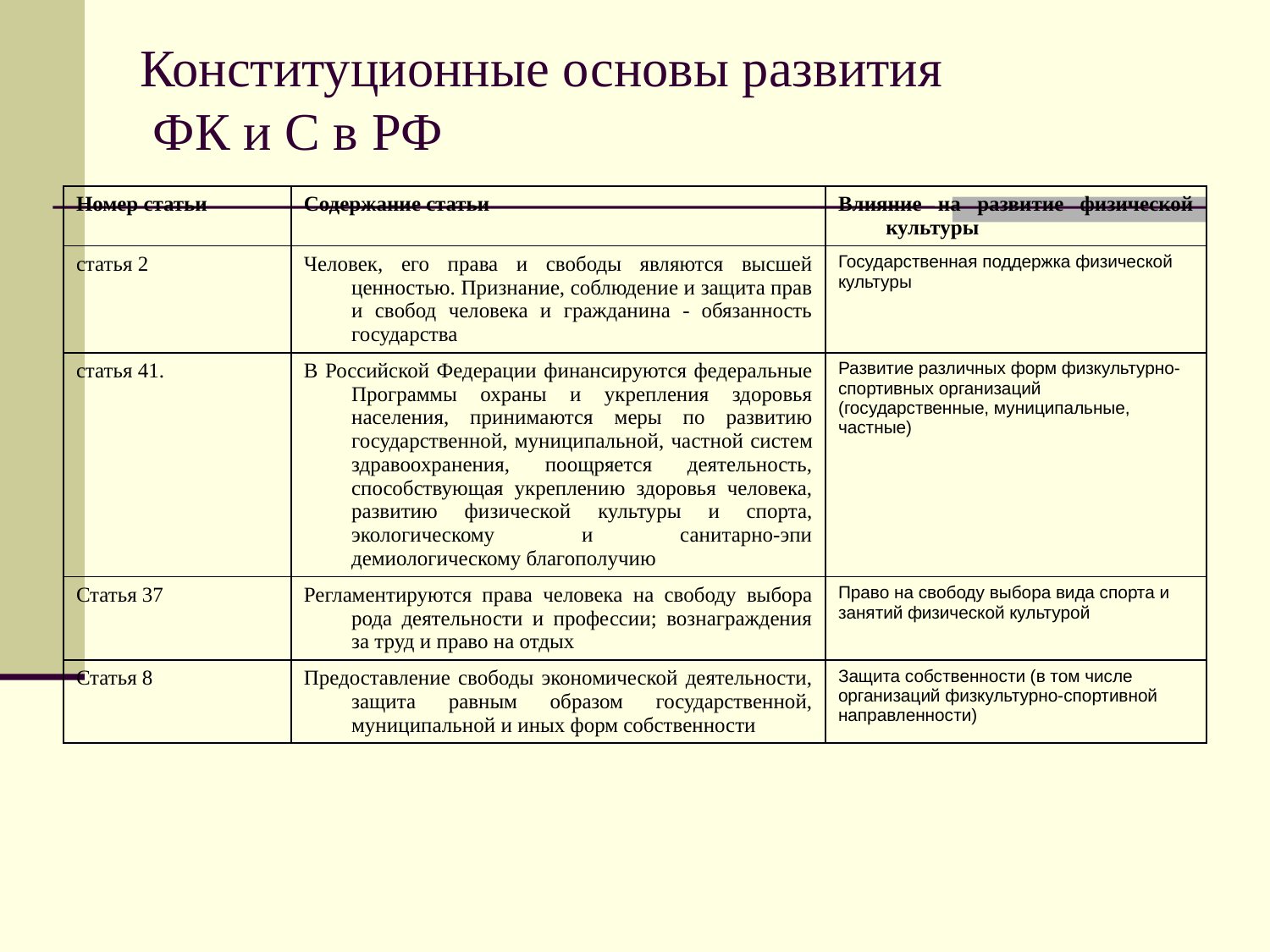

# Конституционные основы развития ФК и С в РФ
| Номер статьи | Содержание статьи | Влияние на развитие физической культуры |
| --- | --- | --- |
| статья 2 | Человек, его права и свободы являются высшей ценностью. Признание, соблюдение и защита прав и свобод человека и гражданина - обязанность государства | Государственная поддержка физической культуры |
| статья 41. | В Российской Федерации финансируются федеральные Программы охраны и укрепления здоровья населения, принима­ются меры по развитию государственной, муниципальной, ча­стной систем здравоохранения, поощряется деятельность, способствующая укреплению здоровья человека, развитию фи­зической культуры и спорта, экологическому и санитарно-эпи­демиологическому благополучию | Развитие различных форм физкультурно-спортивных организаций (государственные, муниципальные, частные) |
| Статья 37 | Регламентируются права человека на свободу выбора рода деятельности и профессии; вознаграждения за труд и право на отдых | Право на свободу выбора вида спорта и занятий физической культурой |
| Статья 8 | Предоставление свободы экономической деятельности, защита равным образом государственной, муниципальной и иных форм собственности | Защита собственности (в том числе организаций физкультурно-спортивной направленности) |